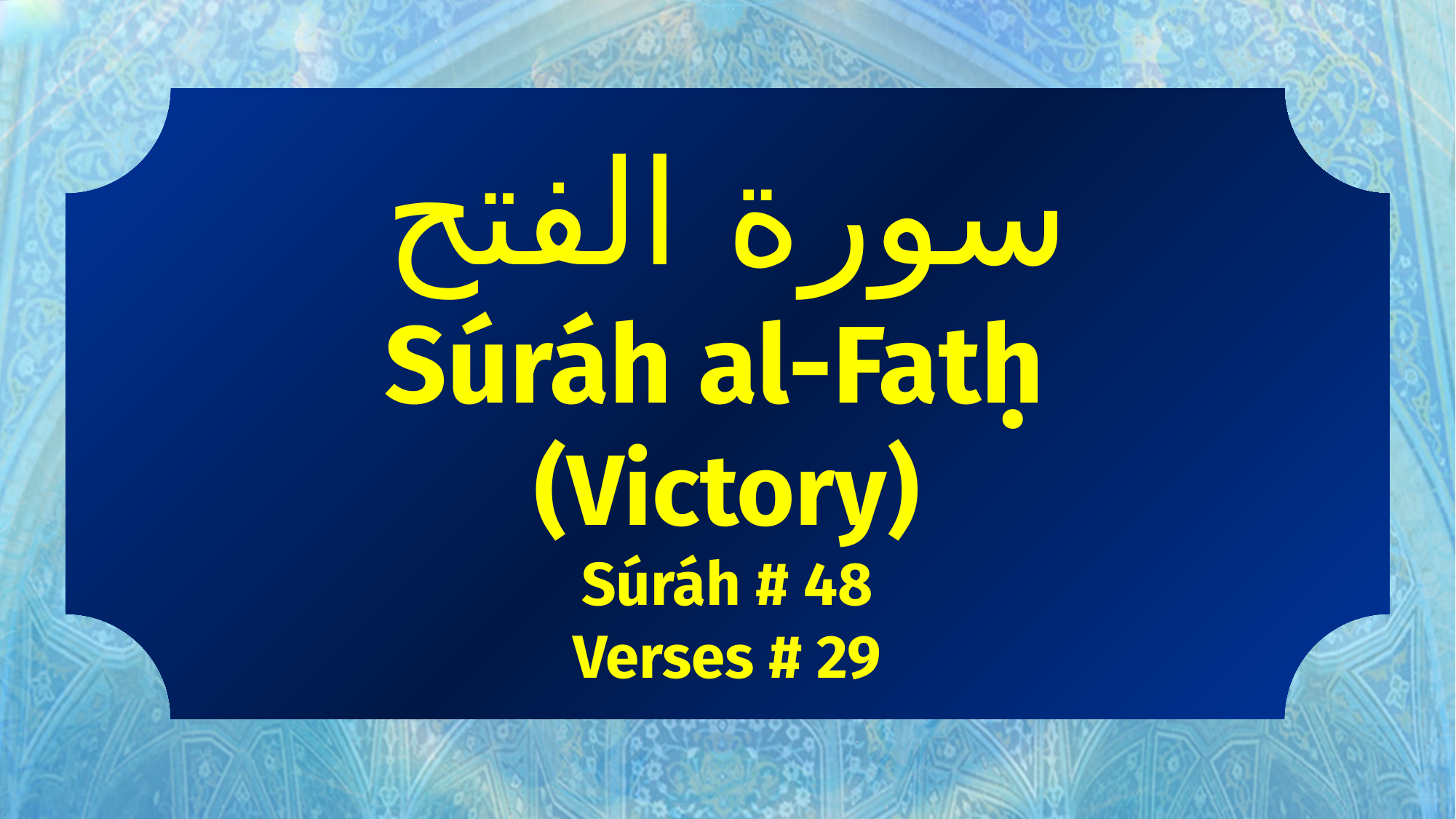

سورة الفتح
Súráh al-Fatḥ
(Victory)
Súráh # 48
Verses # 29